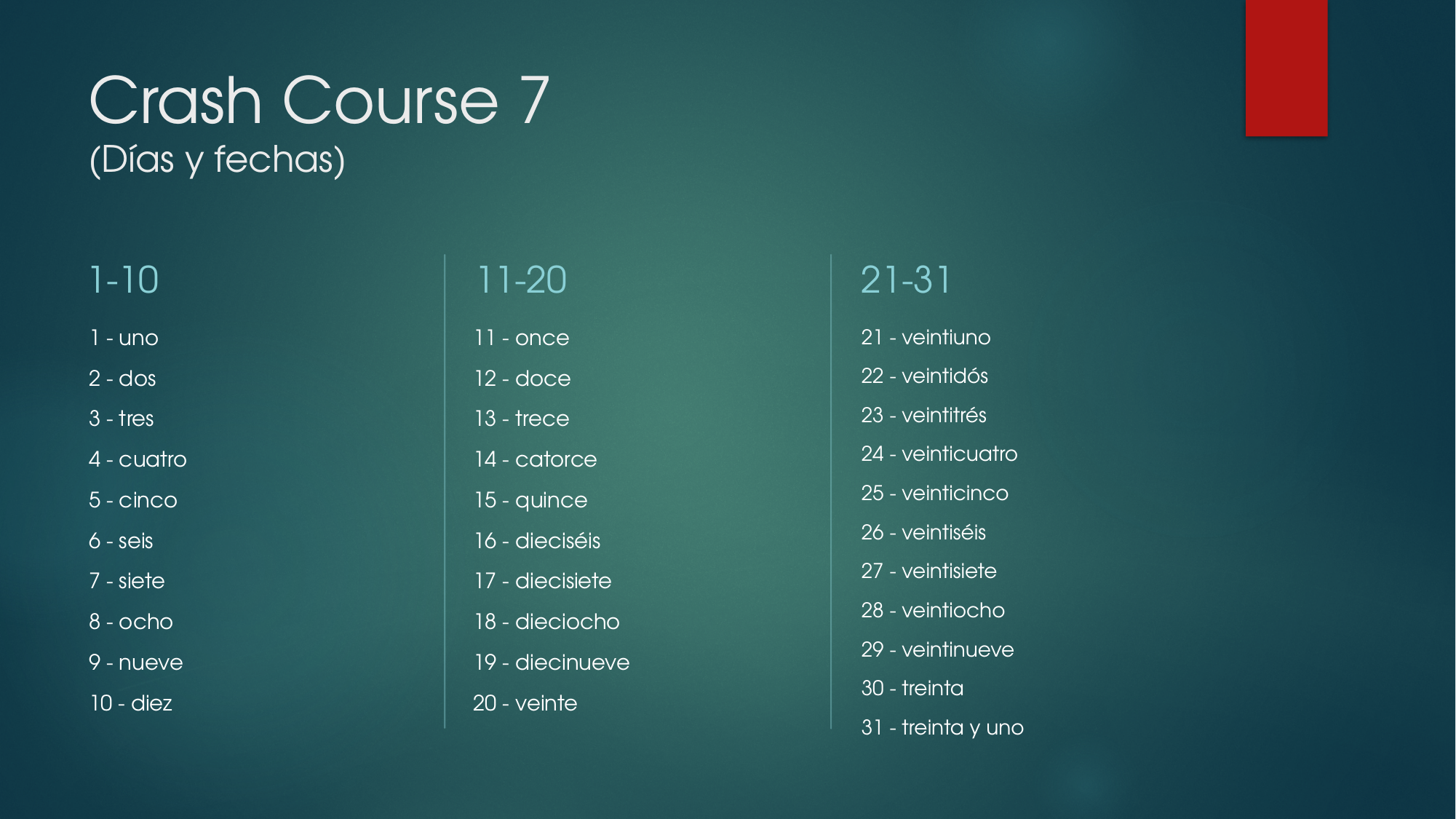

# Crash Course 7 (Días y fechas)
1-10
11-20
21-31
1 - uno
2 - dos
3 - tres
4 - cuatro
5 - cinco
6 - seis
7 - siete
8 - ocho
9 - nueve
10 - diez

11 - once
12 - doce
13 - trece
14 - catorce
15 - quince
16 - dieciséis
17 - diecisiete
18 - dieciocho
19 - diecinueve
20 - veinte

21 - veintiuno
22 - veintidós
23 - veintitrés
24 - veinticuatro
25 - veinticinco
26 - veintiséis
27 - veintisiete
28 - veintiocho
29 - veintinueve
30 - treinta
31 - treinta y uno